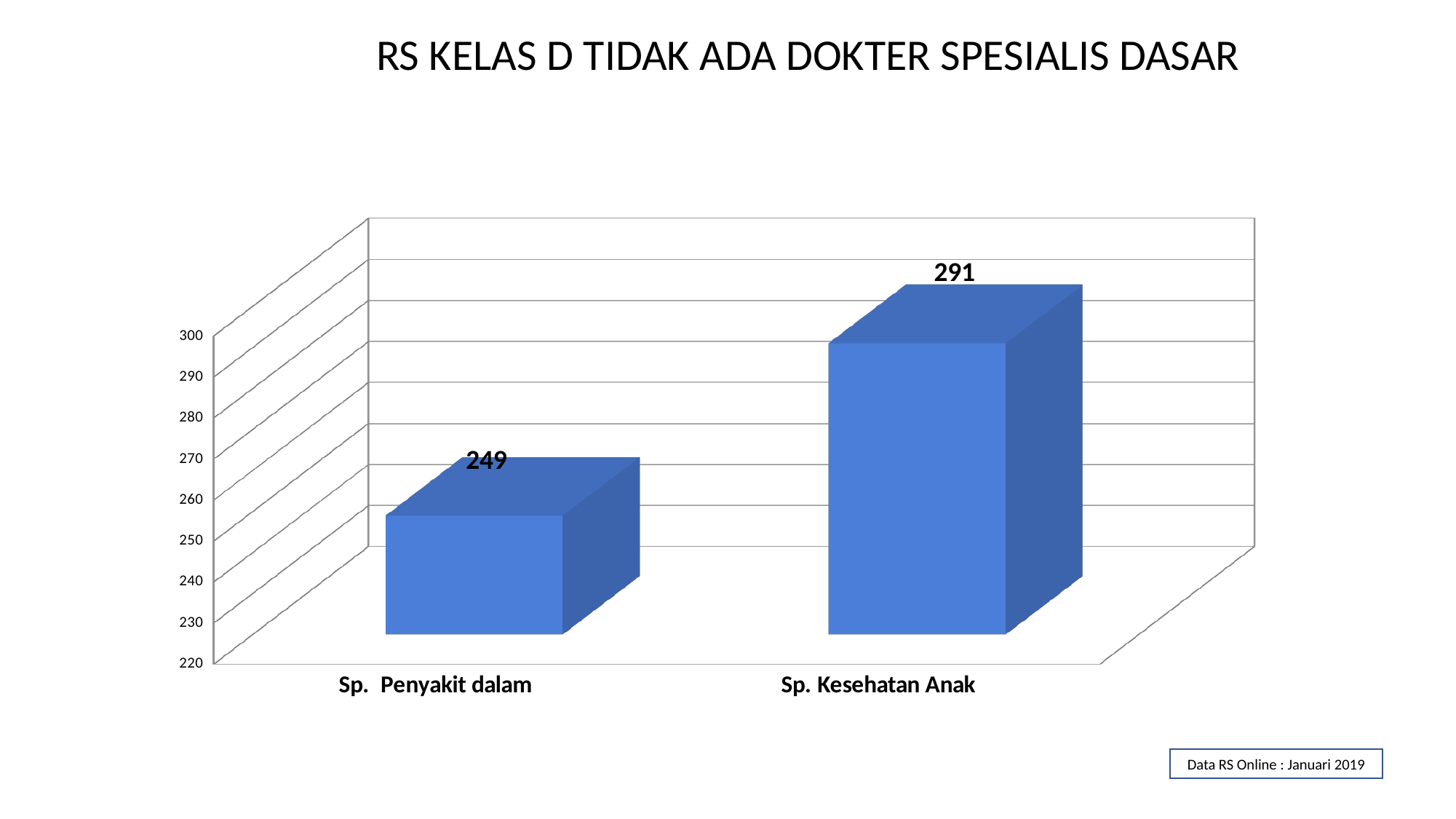

# RS KELAS D TIDAK ADA DOKTER SPESIALIS DASAR

[unsupported chart]

Data RS Online : Januari 2019